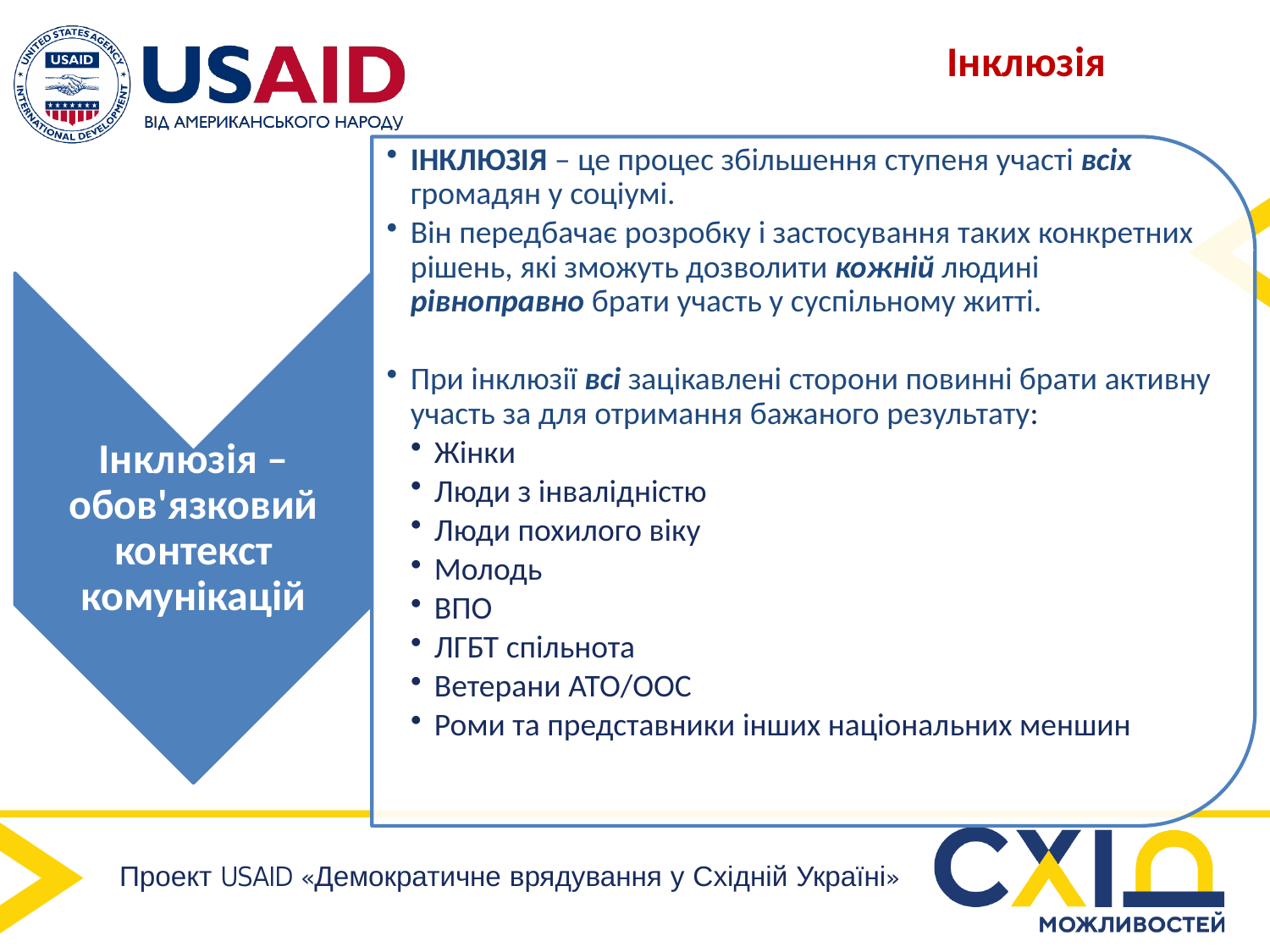

Інклюзія
Інклюзія – обов'язковий контекст комунікацій

ІНКЛЮЗІЯ – це процес збільшення ступеня участі всіх громадян у соціумі.
Він передбачає розробку і застосування таких конкретних рішень, які зможуть дозволити кожній людині рівноправно брати участь у суспільному житті.

При інклюзії всі зацікавлені сторони повинні брати активну участь за для отримання бажаного результату:
Жінки
Люди з інвалідністю
Люди похилого віку
Молодь
ВПО
ЛГБТ спільнота
Ветерани АТО/ООС
Роми та представники інших національних меншин

Проект USAID «Демократичне врядування у Східній Україні»